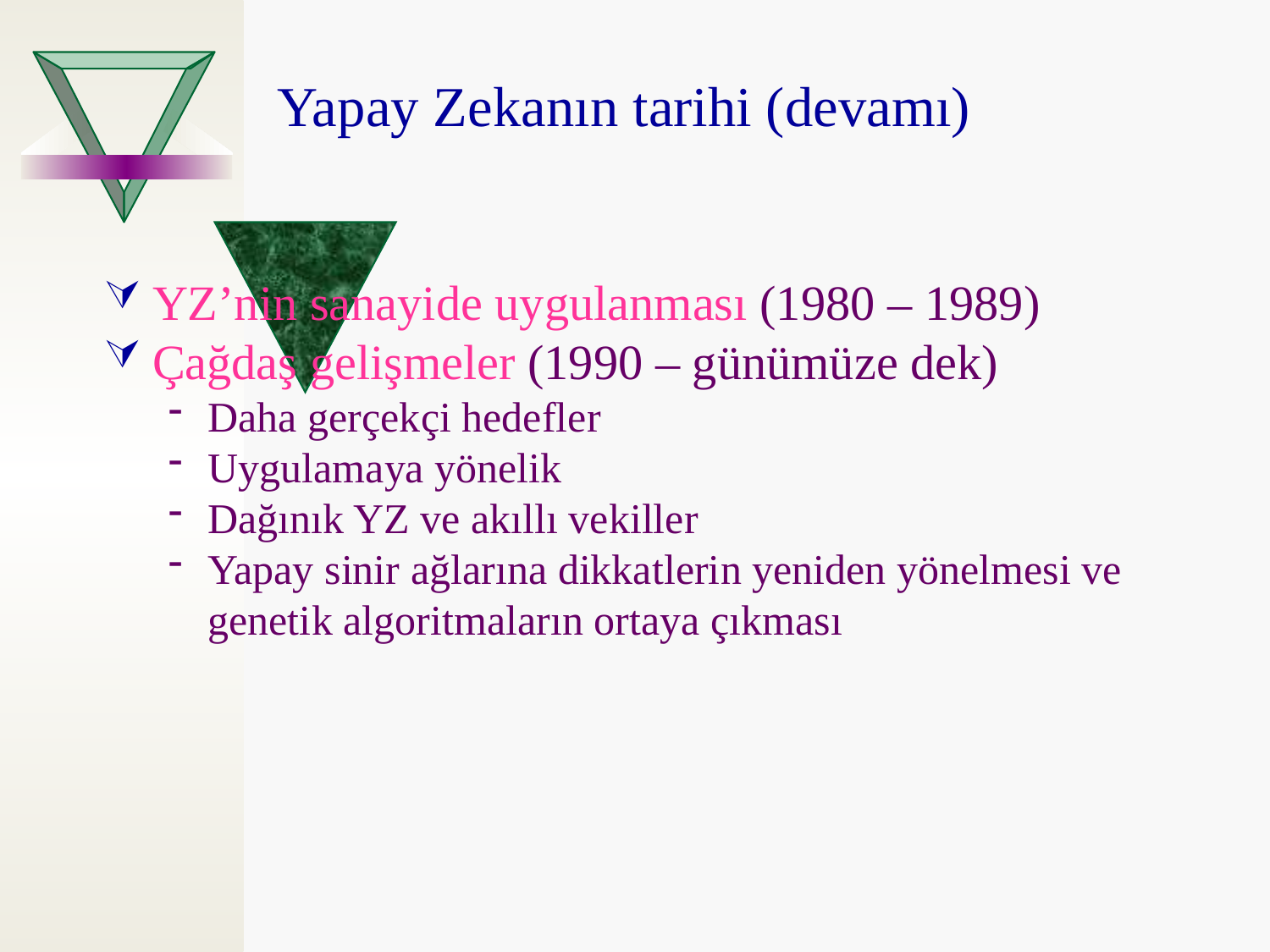

Yapay Zekanın tarihi (devamı)
YZ’nin sanayide uygulanması (1980 – 1989)
Çağdaş gelişmeler (1990 – günümüze dek)
Daha gerçekçi hedefler
Uygulamaya yönelik
Dağınık YZ ve akıllı vekiller
Yapay sinir ağlarına dikkatlerin yeniden yönelmesi ve genetik algoritmaların ortaya çıkması